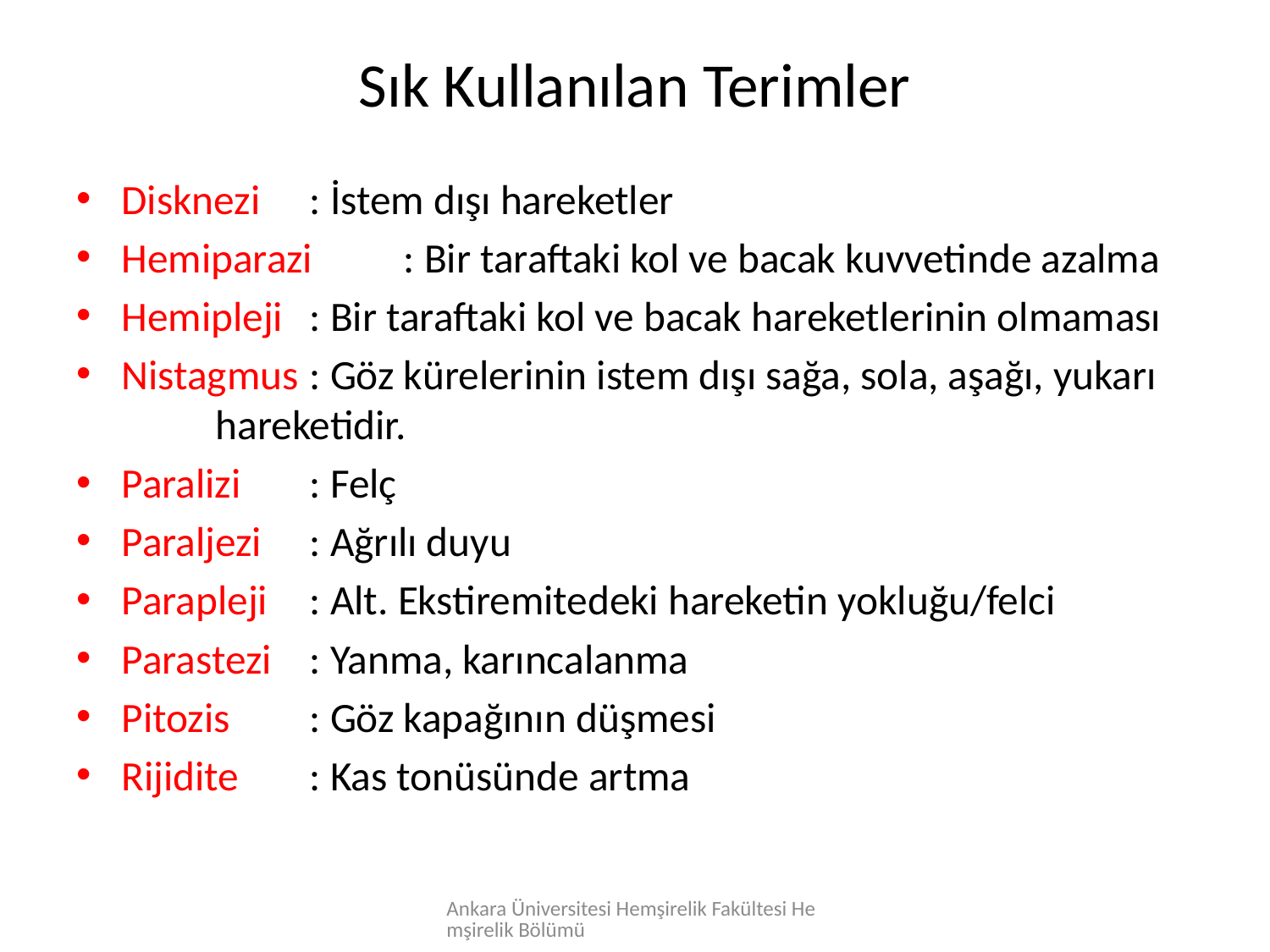

# Sık Kullanılan Terimler
Disknezi	: İstem dışı hareketler
Hemiparazi	: Bir taraftaki kol ve bacak kuvvetinde azalma
Hemipleji	: Bir taraftaki kol ve bacak hareketlerinin olmaması
Nistagmus	: Göz kürelerinin istem dışı sağa, sola, aşağı, yukarı 		hareketidir.
Paralizi	: Felç
Paraljezi	: Ağrılı duyu
Parapleji	: Alt. Ekstiremitedeki hareketin yokluğu/felci
Parastezi	: Yanma, karıncalanma
Pitozis	: Göz kapağının düşmesi
Rijidite	: Kas tonüsünde artma

Ankara Üniversitesi Hemşirelik Fakültesi Hemşirelik Bölümü